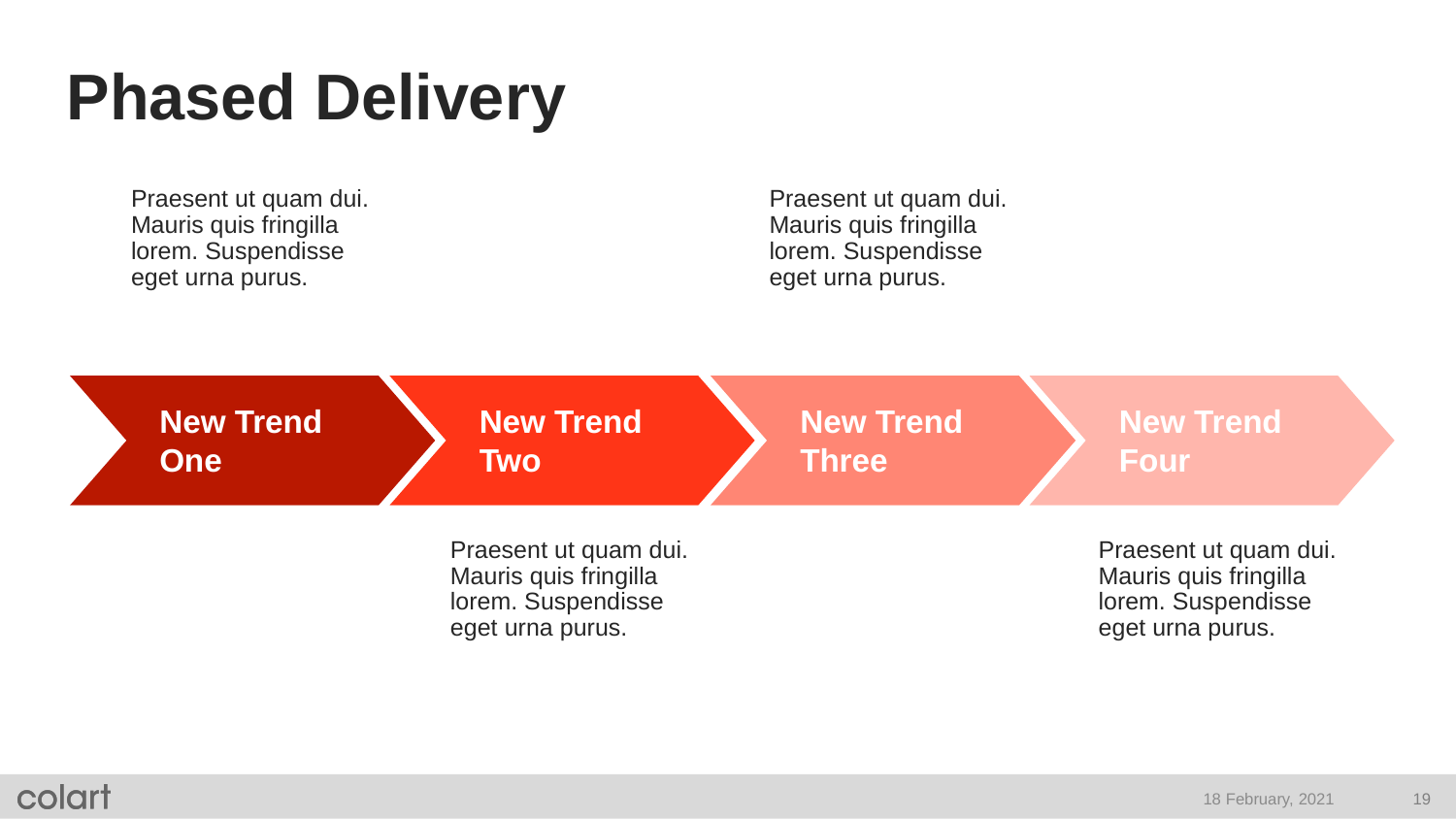

# Phased Delivery
Praesent ut quam dui. Mauris quis fringilla lorem. Suspendisse eget urna purus.
Praesent ut quam dui. Mauris quis fringilla lorem. Suspendisse eget urna purus.

New Trend One
New Trend Two
New Trend Three
New Trend Four
Praesent ut quam dui. Mauris quis fringilla lorem. Suspendisse eget urna purus.
Praesent ut quam dui. Mauris quis fringilla lorem. Suspendisse eget urna purus.
18 February, 2021
19